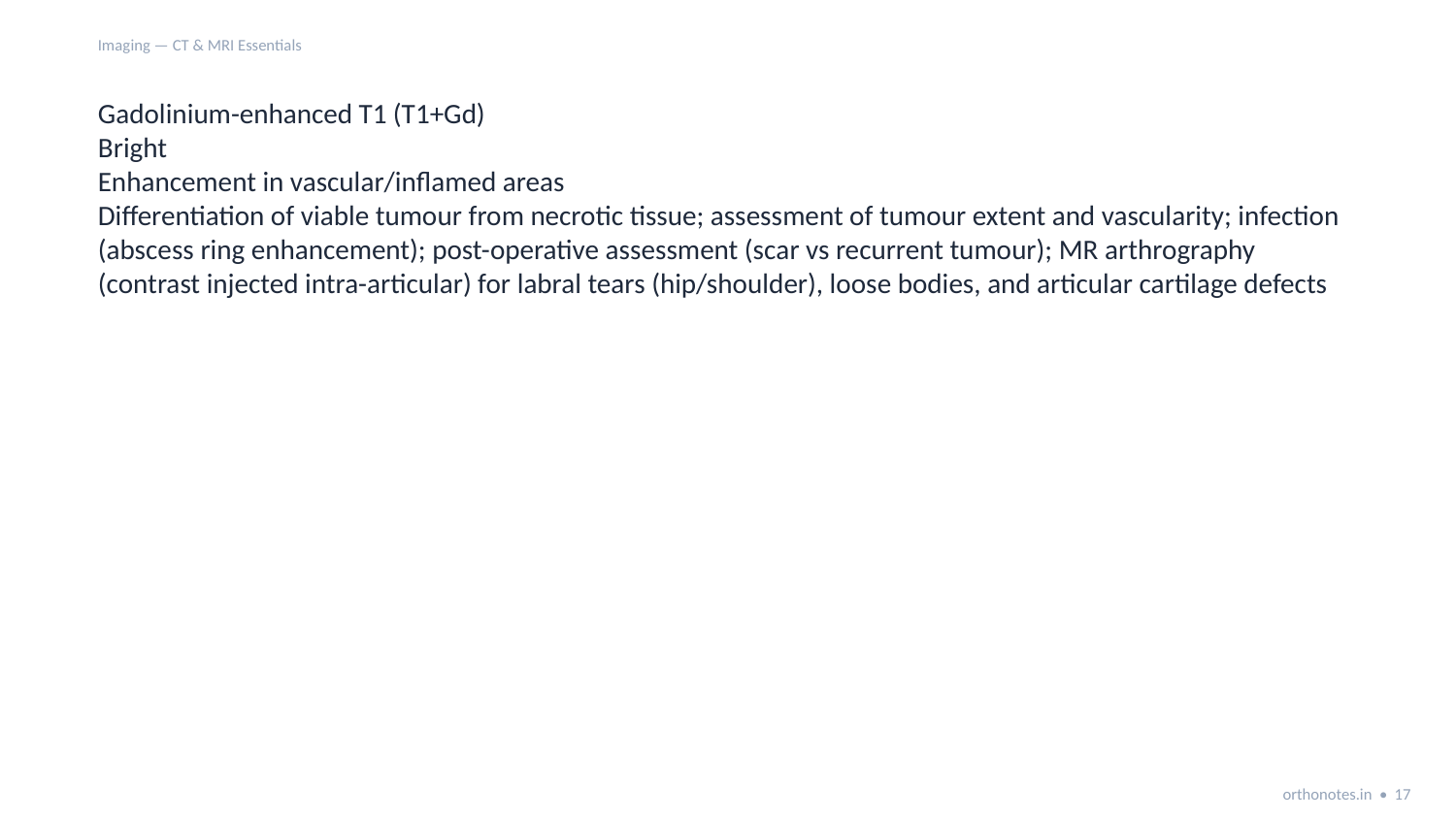

Imaging — CT & MRI Essentials
Gadolinium-enhanced T1 (T1+Gd)
Bright
Enhancement in vascular/inflamed areas
Differentiation of viable tumour from necrotic tissue; assessment of tumour extent and vascularity; infection (abscess ring enhancement); post-operative assessment (scar vs recurrent tumour); MR arthrography (contrast injected intra-articular) for labral tears (hip/shoulder), loose bodies, and articular cartilage defects
orthonotes.in  •  17